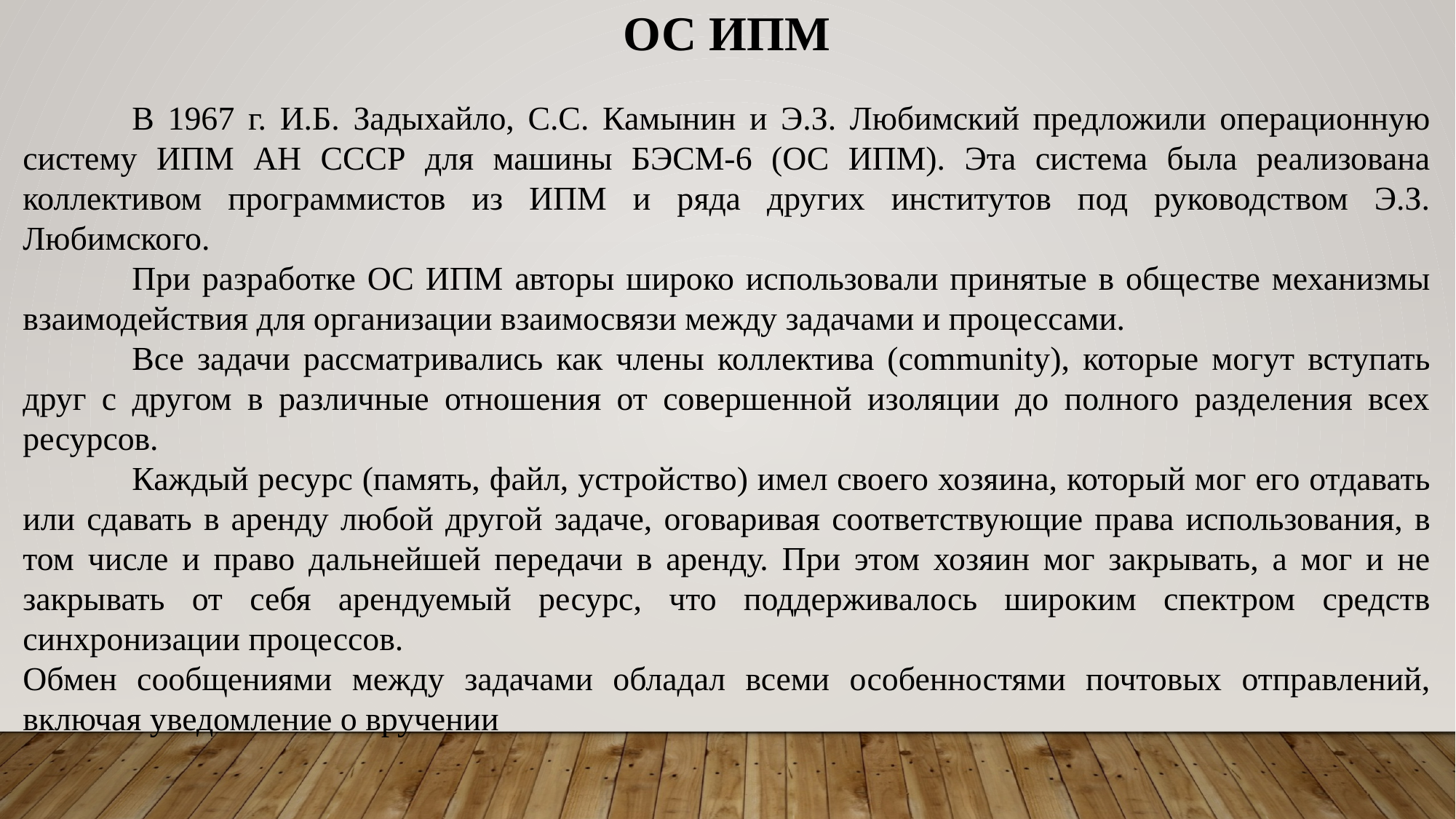

ОС ИПМ

	В 1967 г. И.Б. Задыхайло, С.С. Камынин и Э.З. Любимский предложили операционную систему ИПМ АН СССР для машины БЭСМ-6 (ОС ИПМ). Эта система была реализована коллективом программистов из ИПМ и ряда других институтов под руководством Э.З. Любимского.
	При разработке ОС ИПМ авторы широко использовали принятые в обществе механизмы взаимодействия для организации взаимосвязи между задачами и процессами.
	Все задачи рассматривались как члены коллектива (community), которые могут вступать друг с другом в различные отношения от совершенной изоляции до полного разделения всех ресурсов.
	Каждый ресурс (память, файл, устройство) имел своего хозяина, который мог его отдавать или сдавать в аренду любой другой задаче, оговаривая соответствующие права использования, в том числе и право дальнейшей передачи в аренду. При этом хозяин мог закрывать, а мог и не закрывать от себя арендуемый ресурс, что поддерживалось широким спектром средств синхронизации процессов.
Обмен сообщениями между задачами обладал всеми особенностями почтовых отправлений, включая уведомление о вручении